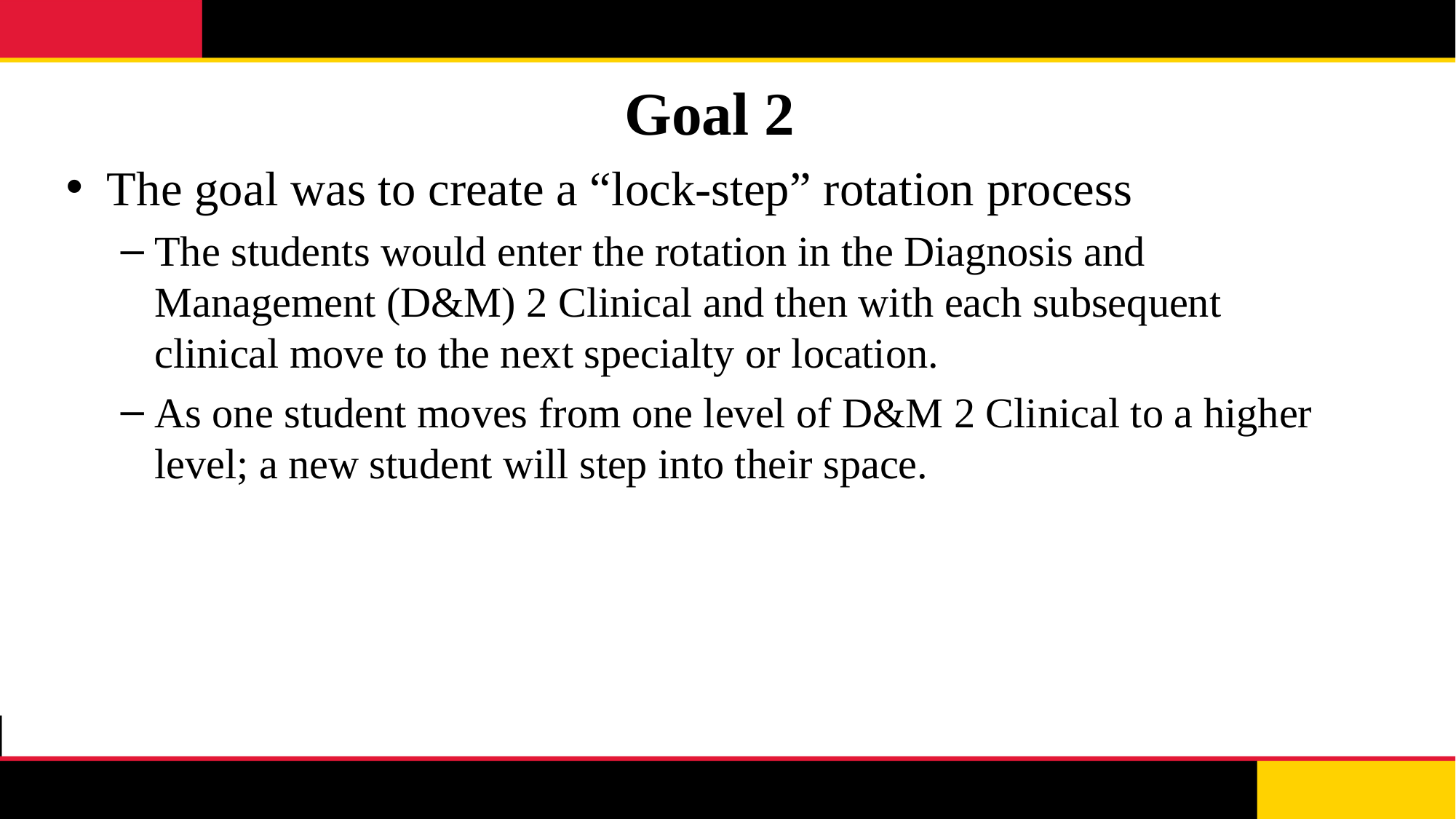

Goal 2
The goal was to create a “lock-step” rotation process
The students would enter the rotation in the Diagnosis and Management (D&M) 2 Clinical and then with each subsequent clinical move to the next specialty or location.
As one student moves from one level of D&M 2 Clinical to a higher level; a new student will step into their space.